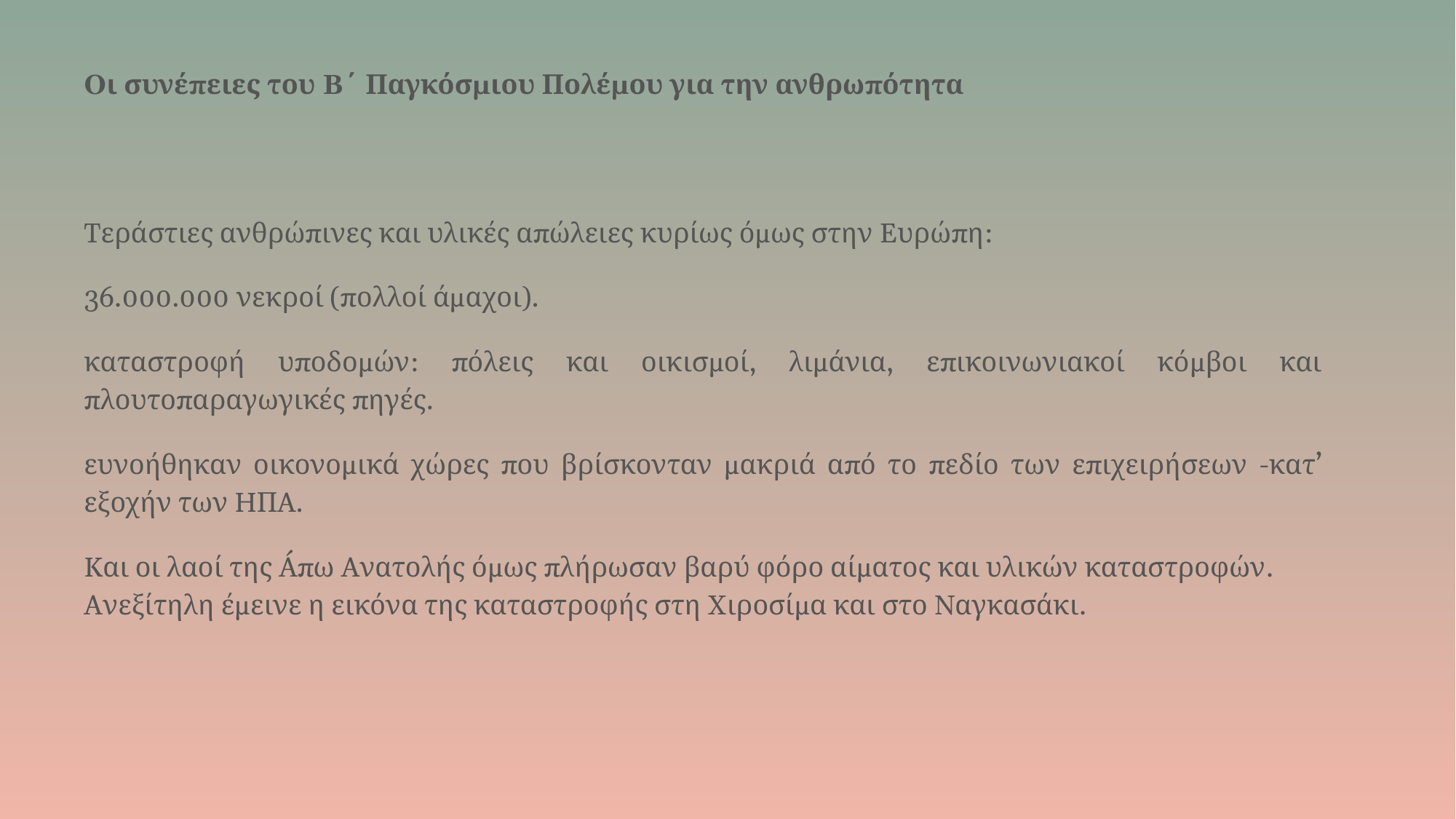

# Οι συνέπειες του Β΄ Παγκόσμιου Πολέμου για την ανθρωπότητα
Τεράστιες ανθρώπινες και υλικές απώλειες κυρίως όμως στην Ευρώπη:
36.000.000 νεκροί (πολλοί άμαχοι).
καταστροφή υποδομών: πόλεις και οικισμοί, λιμάνια, επικοινωνιακοί κόμβοι και πλουτοπαραγωγικές πηγές.
ευνοήθηκαν οικονομικά χώρες που βρίσκονταν μακριά από το πεδίο των επιχειρήσεων -κατ’ εξοχήν των ΗΠΑ.
Και οι λαοί της Άπω Ανατολής όμως πλήρωσαν βαρύ φόρο αίματος και υλικών καταστροφών. Ανεξίτηλη έμεινε η εικόνα της καταστροφής στη Χιροσίμα και στο Ναγκασάκι.